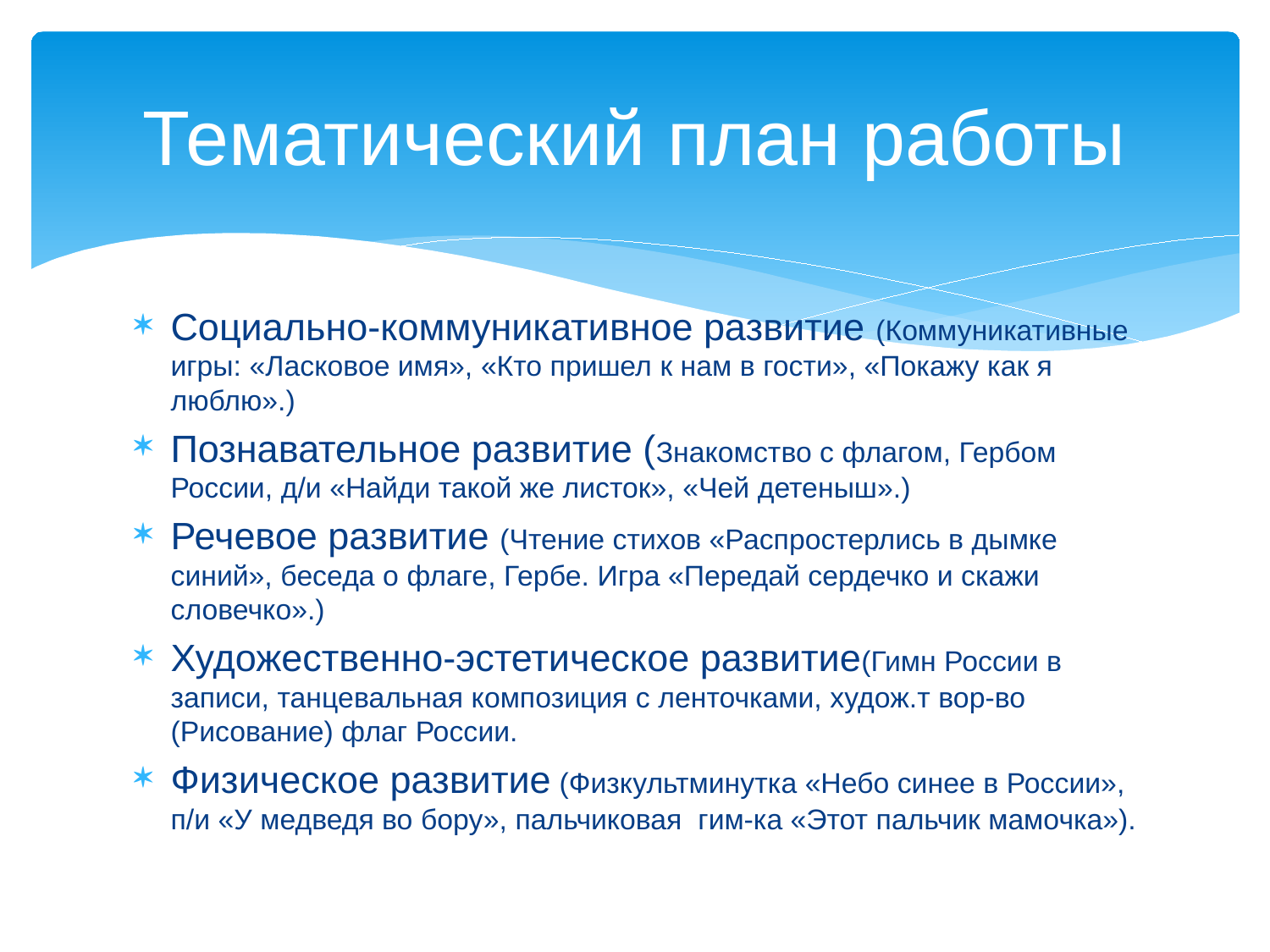

# Тематический план работы
Социально-коммуникативное развитие (Коммуникативные игры: «Ласковое имя», «Кто пришел к нам в гости», «Покажу как я люблю».)
Познавательное развитие (Знакомство с флагом, Гербом России, д/и «Найди такой же листок», «Чей детеныш».)
Речевое развитие (Чтение стихов «Распростерлись в дымке синий», беседа о флаге, Гербе. Игра «Передай сердечко и скажи словечко».)
Художественно-эстетическое развитие(Гимн России в записи, танцевальная композиция с ленточками, худож.т вор-во (Рисование) флаг России.
Физическое развитие (Физкультминутка «Небо синее в России», п/и «У медведя во бору», пальчиковая  гим-ка «Этот пальчик мамочка»).